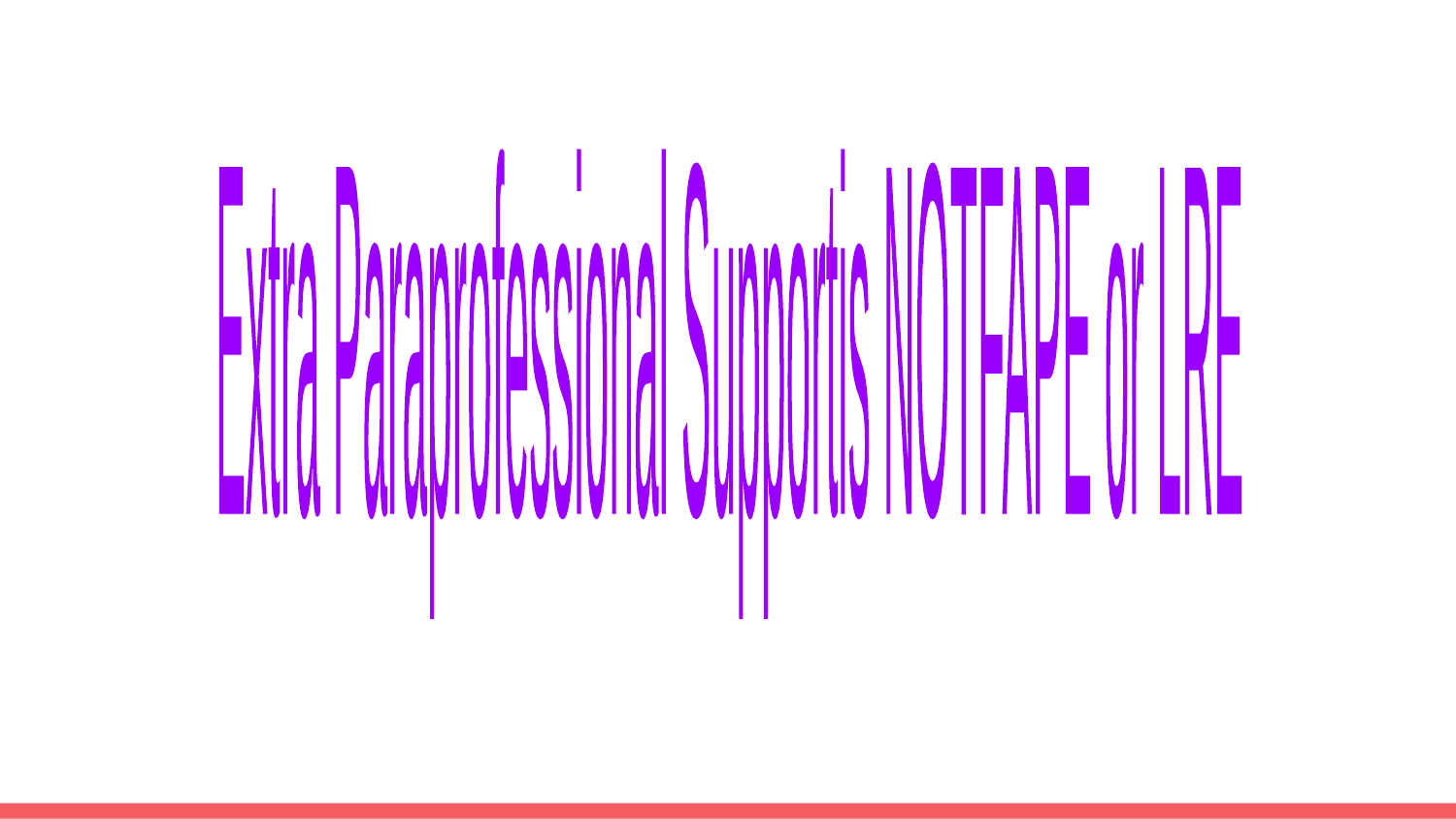

Extra Paraprofessional Support
is NOT
FAPE or LRE